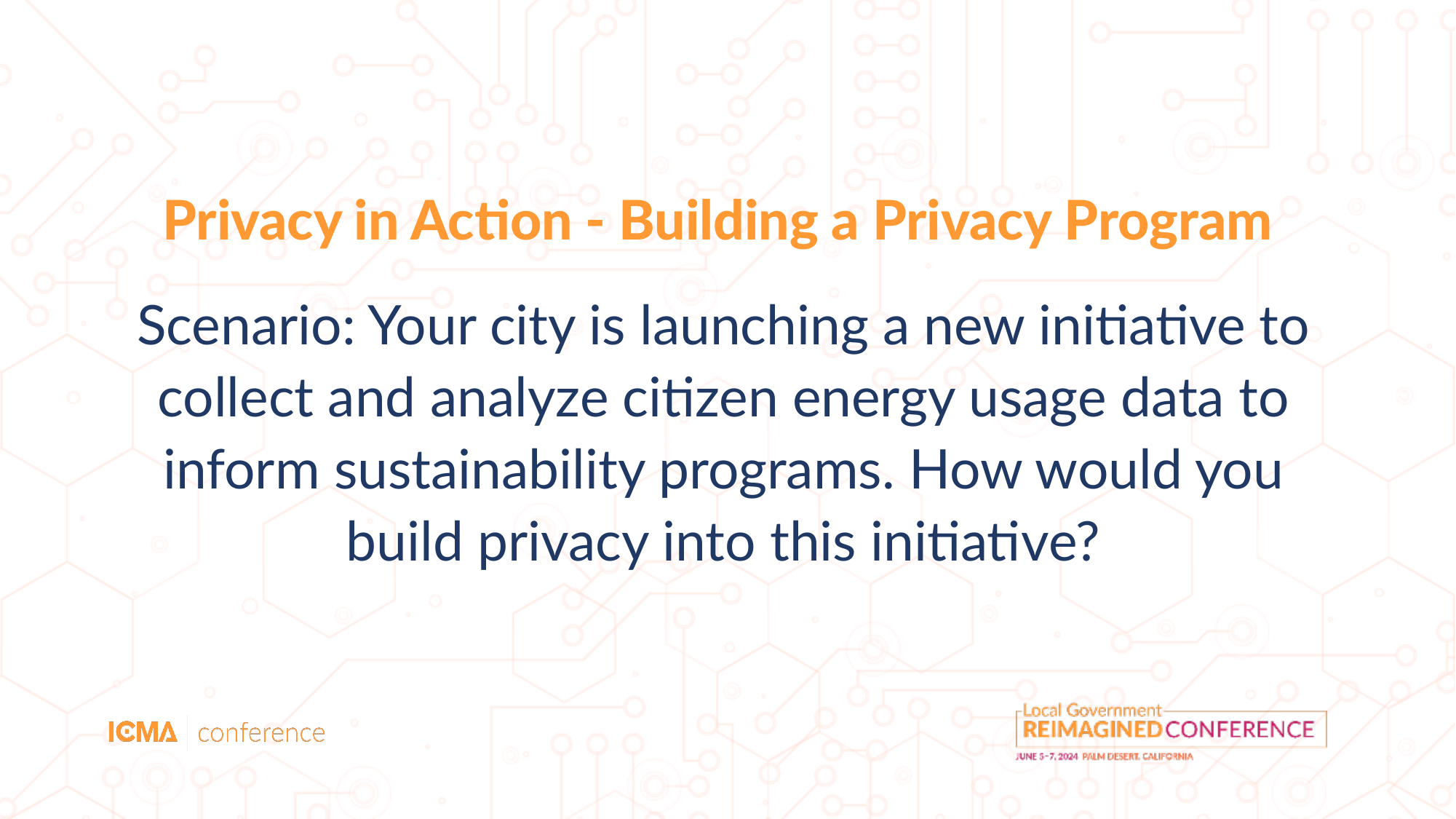

# Privacy in Action - Building a Privacy Program
Scenario: Your city is launching a new initiative to collect and analyze citizen energy usage data to inform sustainability programs. How would you build privacy into this initiative?